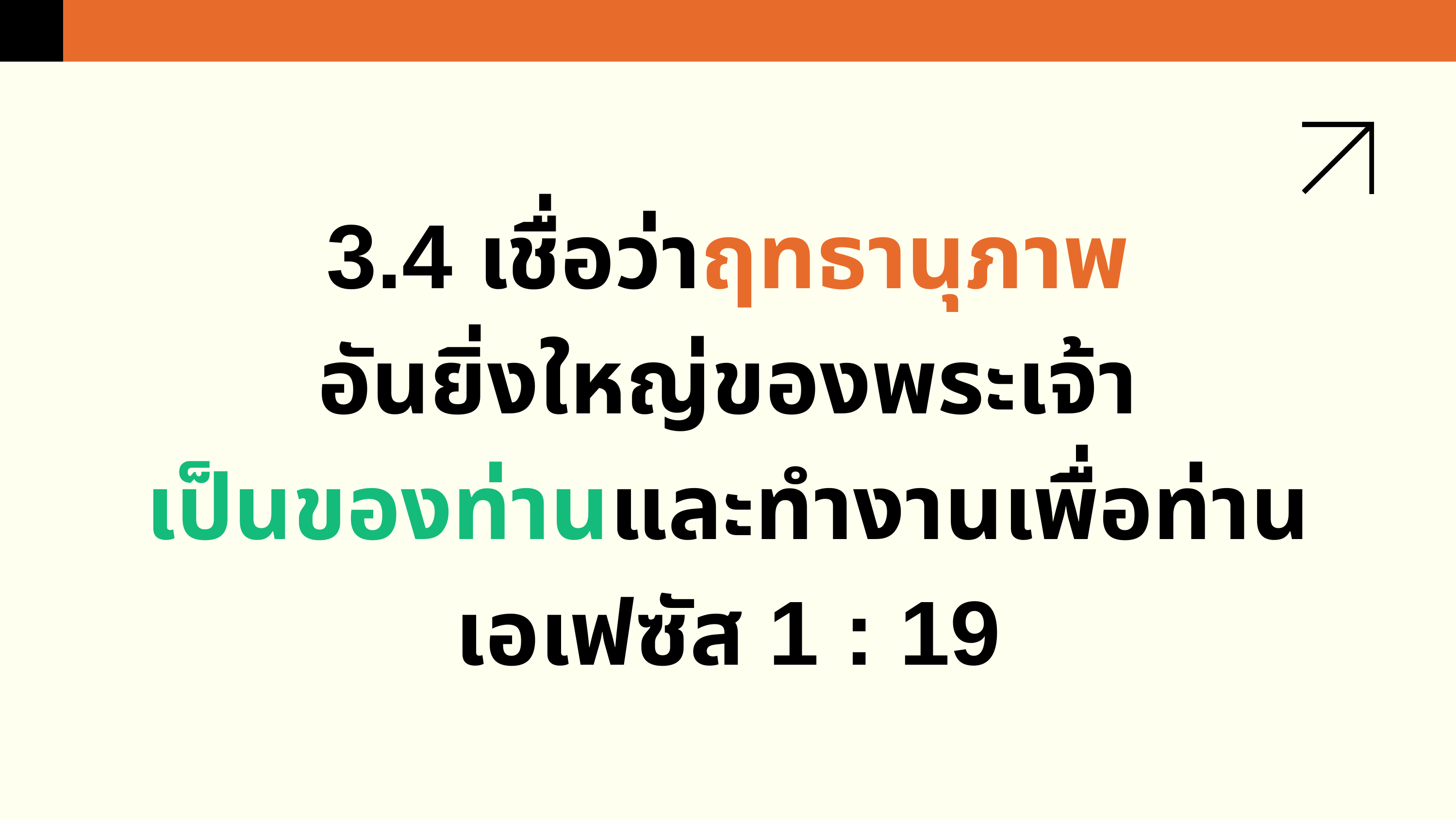

3.4 เชื่อว่าฤทธานุภาพ
อันยิ่งใหญ่ของพระเจ้า
เป็นของท่านและทํางานเพื่อท่าน
เอเฟซัส 1 : 19